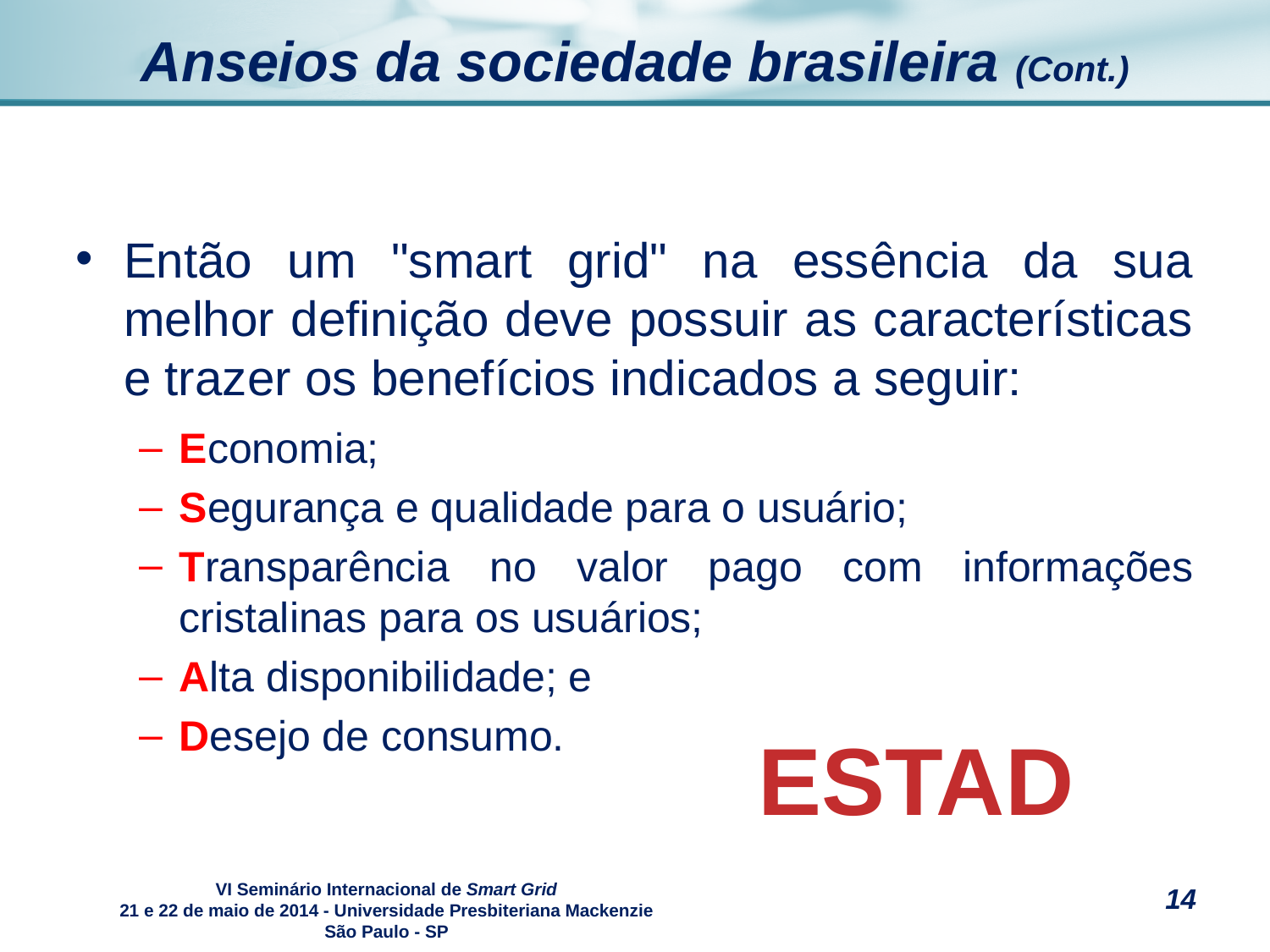

# Anseios da sociedade brasileira (Cont.)
Então um "smart grid" na essência da sua melhor definição deve possuir as características e trazer os benefícios indicados a seguir:
Economia;
Segurança e qualidade para o usuário;
Transparência no valor pago com informações cristalinas para os usuários;
Alta disponibilidade; e
Desejo de consumo.

ESTAD
14